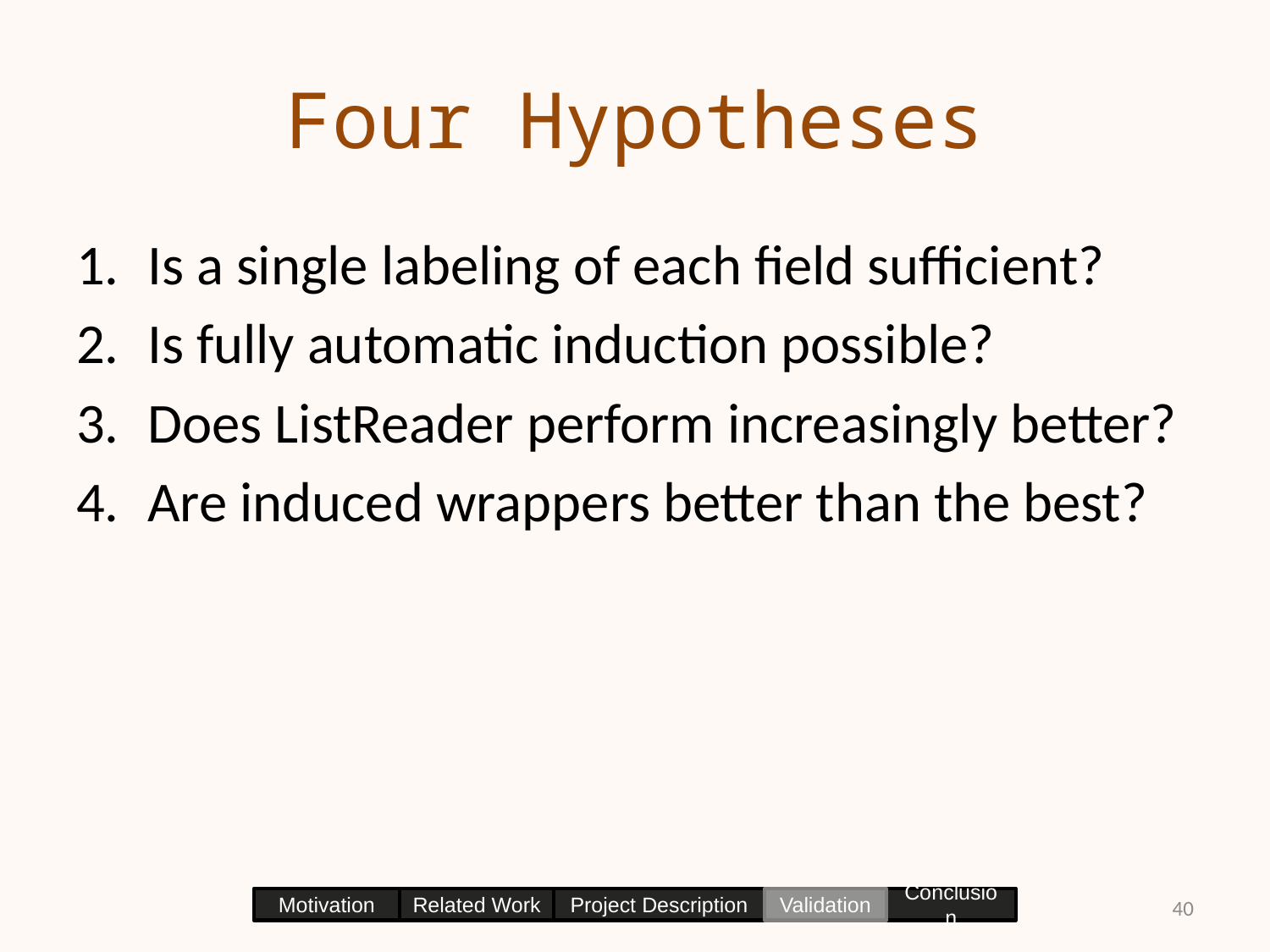

# Four Hypotheses
Is a single labeling of each field sufficient?
Is fully automatic induction possible?
Does ListReader perform increasingly better?
Are induced wrappers better than the best?
40
Motivation
Related Work
Project Description
Validation
Conclusion